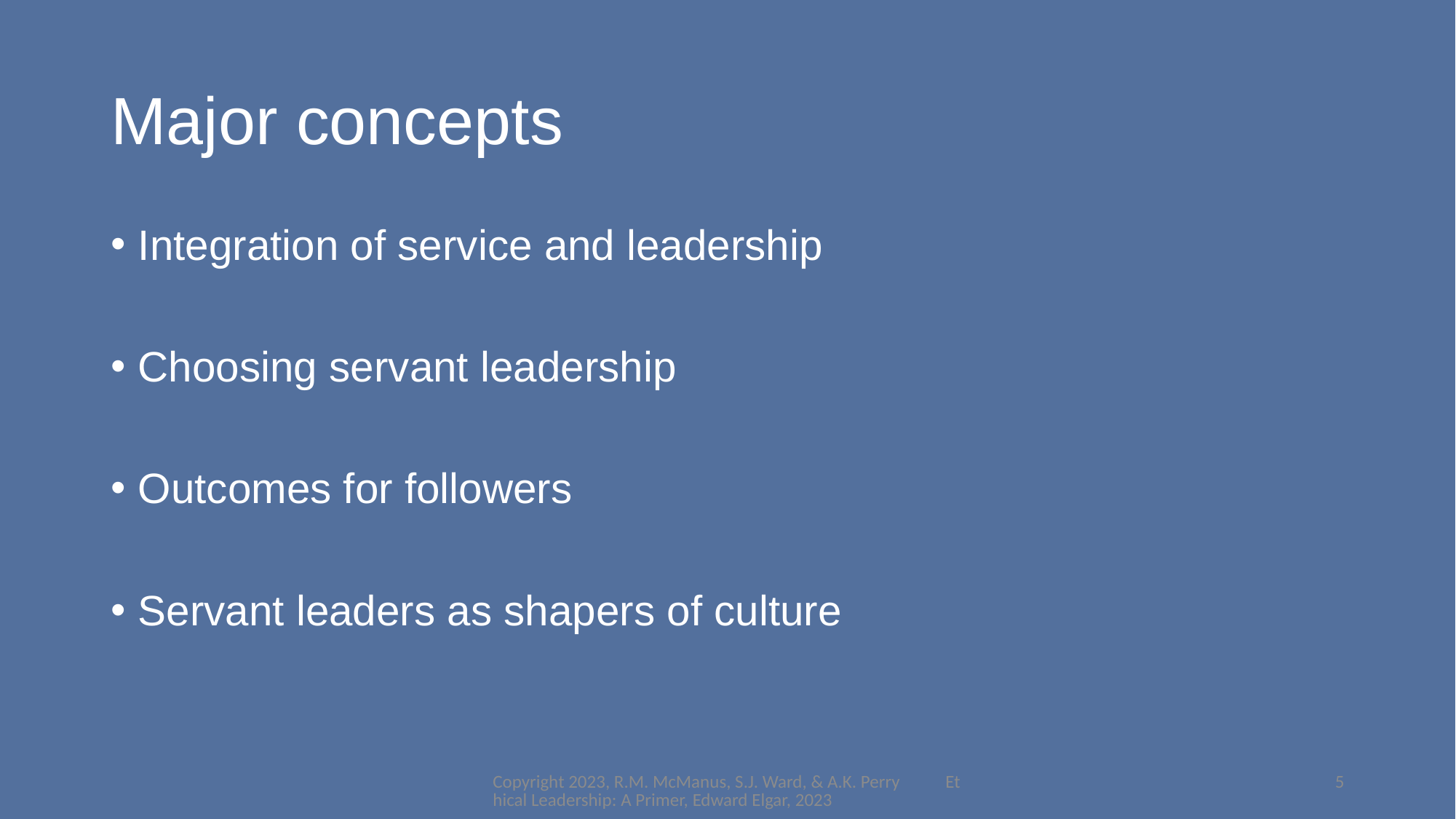

# Major concepts
Integration of service and leadership

Choosing servant leadership

Outcomes for followers

Servant leaders as shapers of culture

Copyright 2023, R.M. McManus, S.J. Ward, & A.K. Perry           Ethical Leadership: A Primer, Edward Elgar, 2023
5